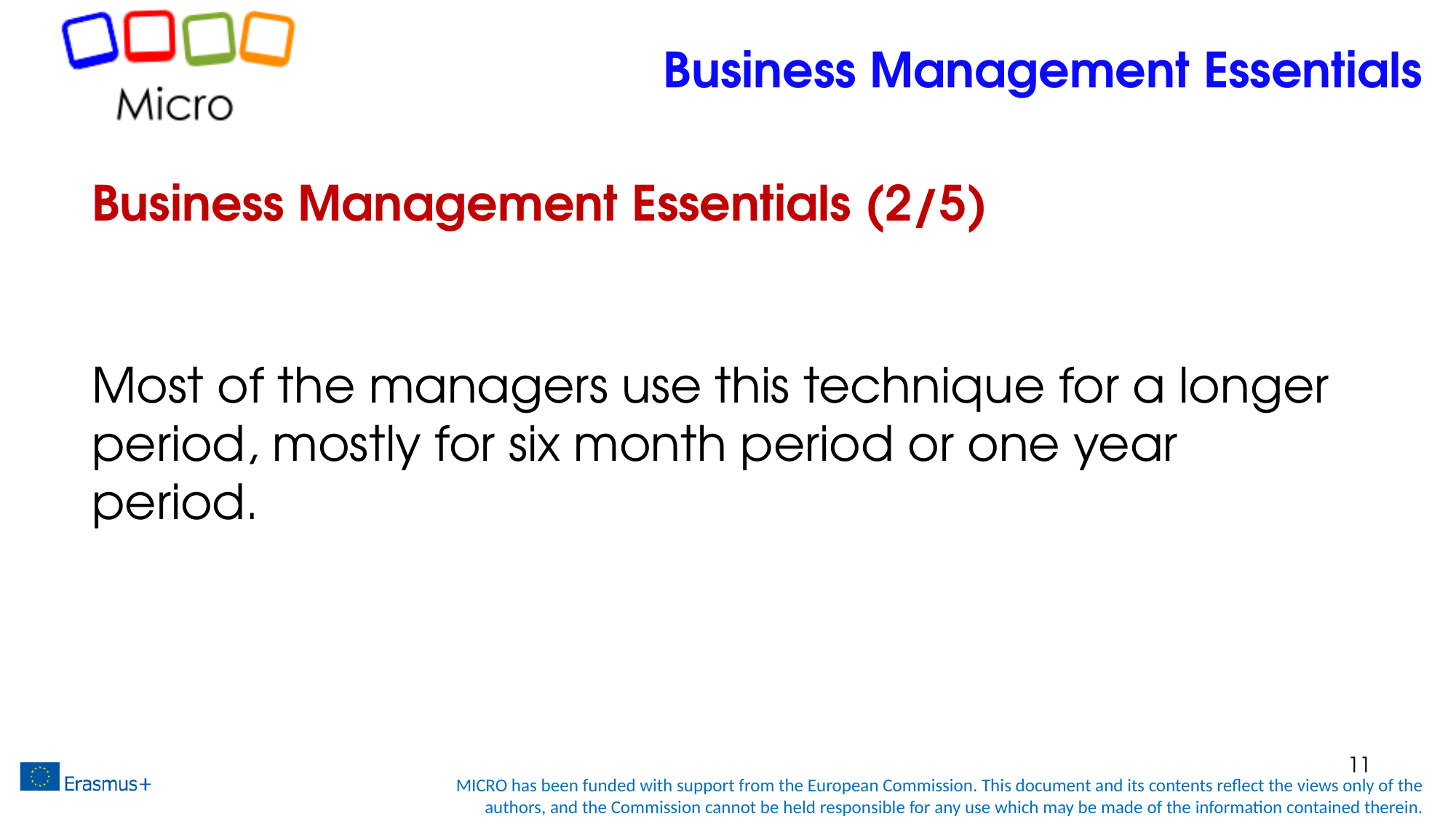

# Business Management Essentials
Business Management Essentials (2/5)

Most of the managers use this technique for a longer period, mostly for six month period or one year period.
11